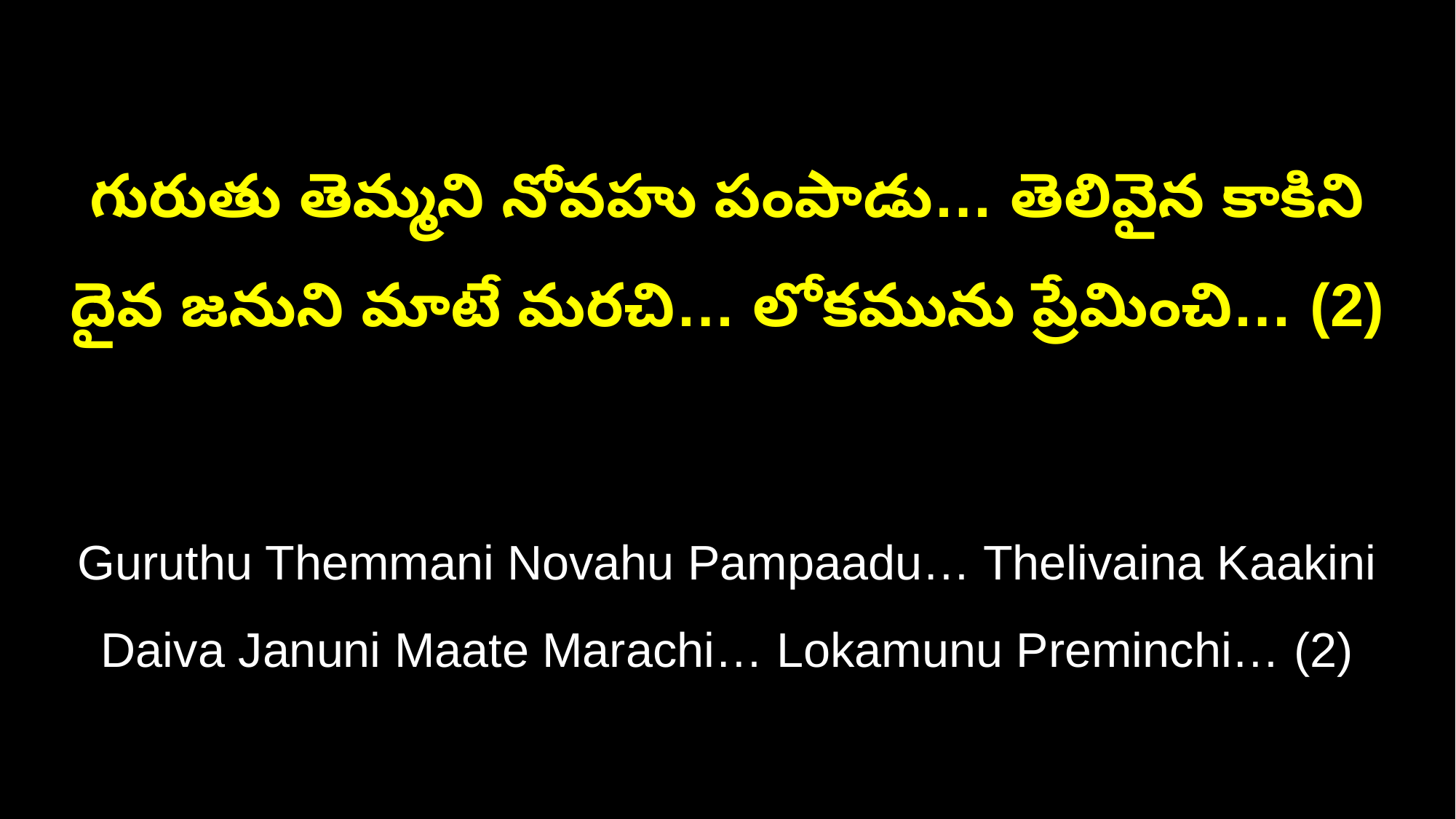

గురుతు తెమ్మని నోవహు పంపాడు… తెలివైన కాకిని
దైవ జనుని మాటే మరచి… లోకమును ప్రేమించి… (2)
Guruthu Themmani Novahu Pampaadu… Thelivaina Kaakini
Daiva Januni Maate Marachi… Lokamunu Preminchi… (2)